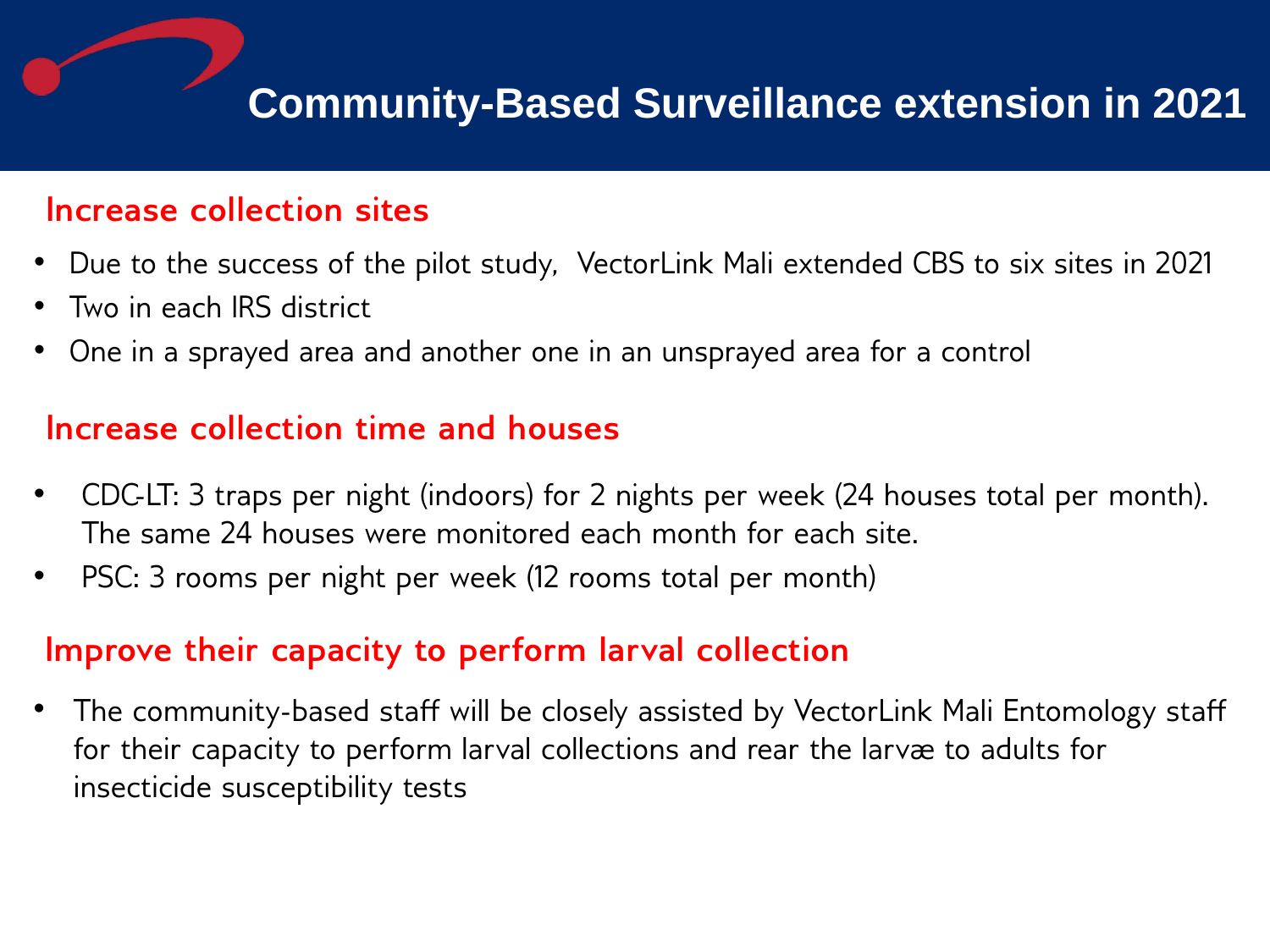

# Community-Based Surveillance extension in 2021
Increase collection sites
Due to the success of the pilot study,  VectorLink Mali extended CBS to six sites in 2021
Two in each IRS district
One in a sprayed area and another one in an unsprayed area for a control
Increase collection time and houses
CDC-LT: 3 traps per night (indoors) for 2 nights per week (24 houses total per month). The same 24 houses were monitored each month for each site.
PSC: 3 rooms per night per week (12 rooms total per month)

 Improve their capacity to perform larval collection
The community-based staff will be closely assisted by VectorLink Mali Entomology staff for their capacity to perform larval collections and rear the larvae to adults for insecticide susceptibility tests